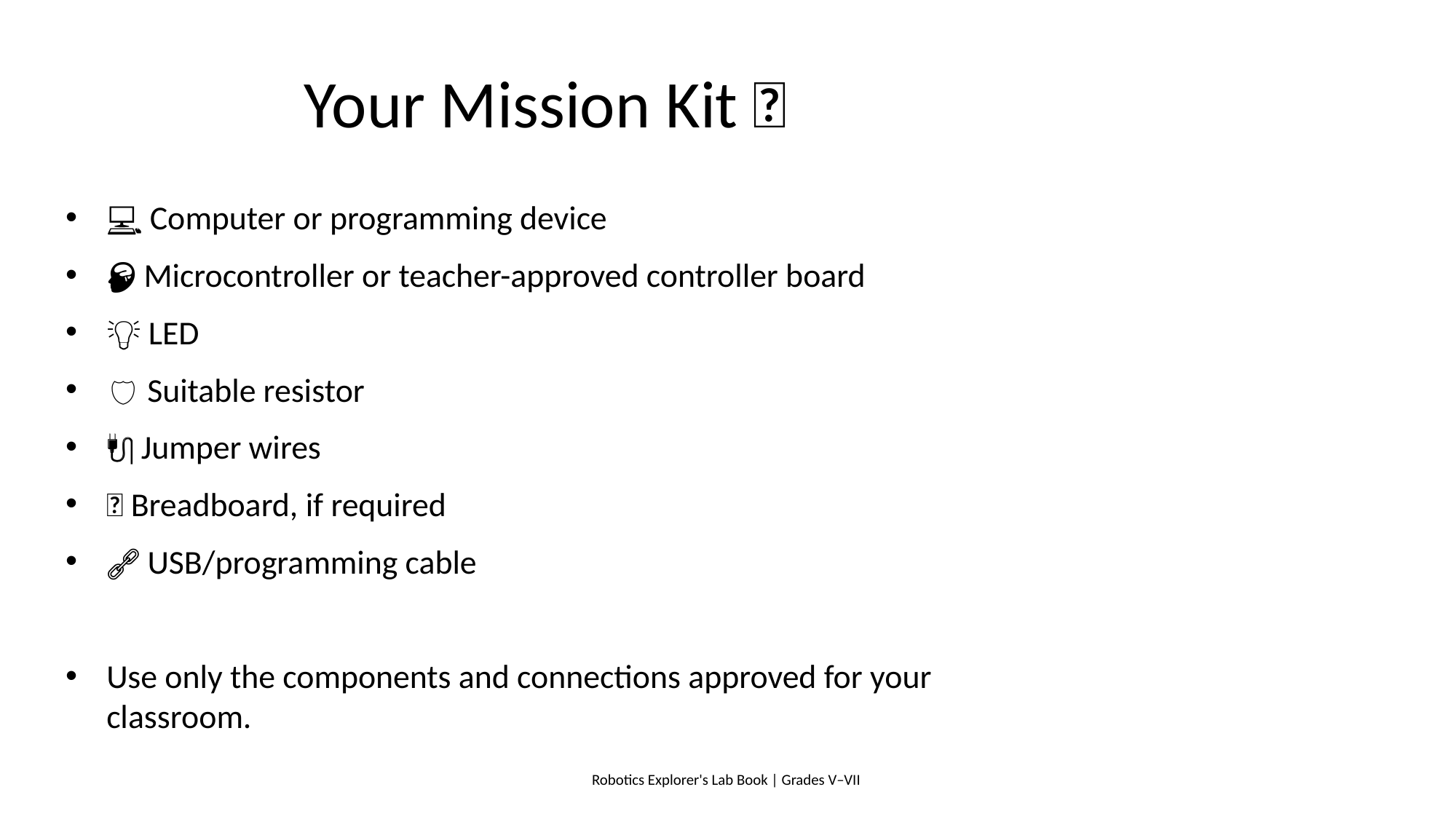

# Your Mission Kit 🧰
💻 Computer or programming device
🧠 Microcontroller or teacher-approved controller board
💡 LED
🛡️ Suitable resistor
🔌 Jumper wires
🧱 Breadboard, if required
🔗 USB/programming cable

Use only the components and connections approved for your classroom.
Robotics Explorer's Lab Book | Grades V–VII